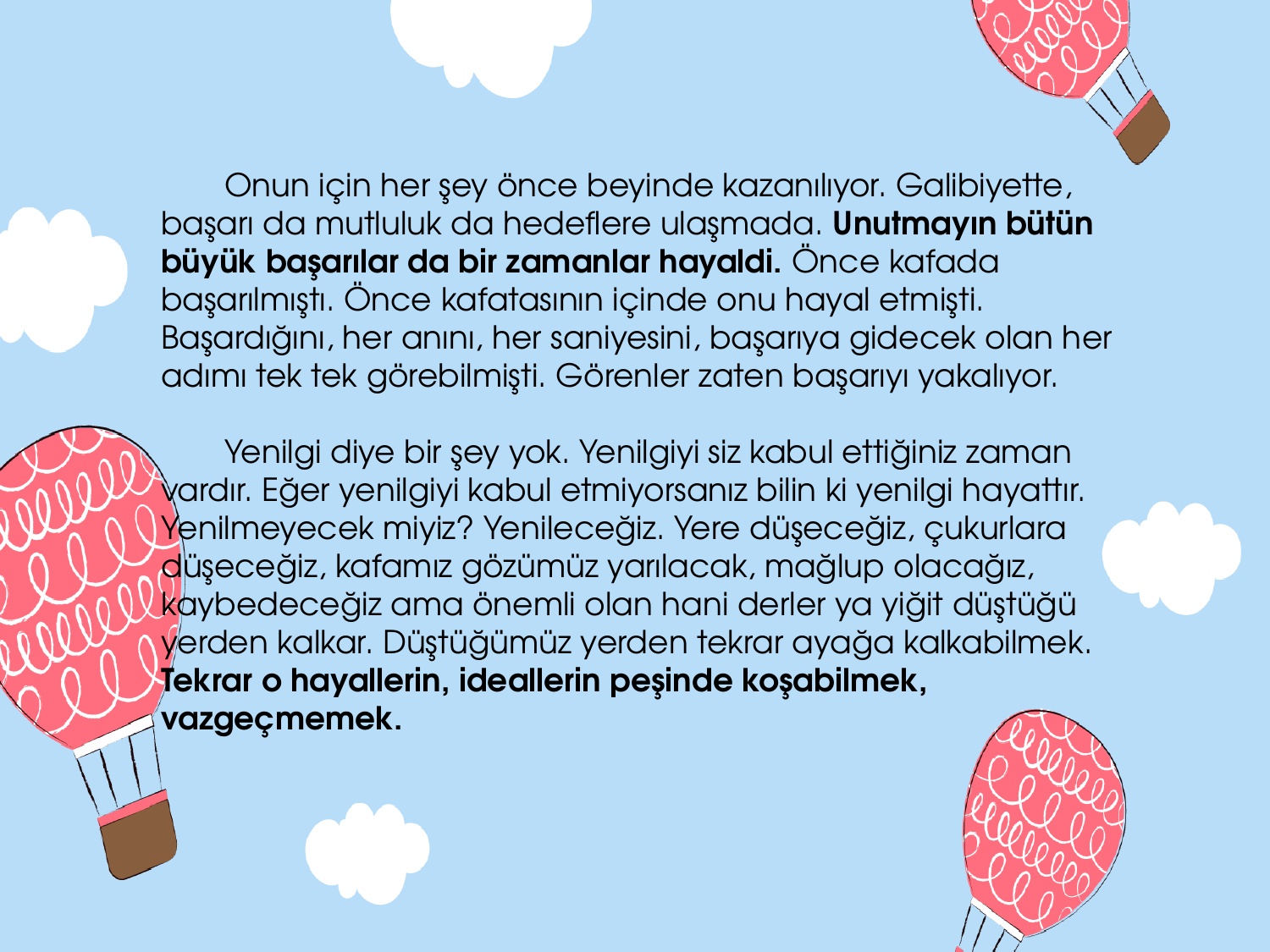

Onun için her şey önce beyinde kazanılıyor. Galibiyette, başarı da mutluluk da hedeflere ulaşmada. Unutmayın bütün büyük başarılar da bir zamanlar hayaldi. Önce kafada başarılmıştı. Önce kafatasının içinde onu hayal etmişti. Başardığını, her anını, her saniyesini, başarıya gidecek olan her adımı tek tek görebilmişti. Görenler zaten başarıyı yakalıyor.

Yenilgi diye bir şey yok. Yenilgiyi siz kabul ettiğiniz zaman vardır. Eğer yenilgiyi kabul etmiyorsanız bilin ki yenilgi hayattır. Yenilmeyecek miyiz? Yenileceğiz. Yere düşeceğiz, çukurlara düşeceğiz, kafamız gözümüz yarılacak, mağlup olacağız, kaybedeceğiz ama önemli olan hani derler ya yiğit düştüğü yerden kalkar. Düştüğümüz yerden tekrar ayağa kalkabilmek. Tekrar o hayallerin, ideallerin peşinde koşabilmek, vazgeçmemek.